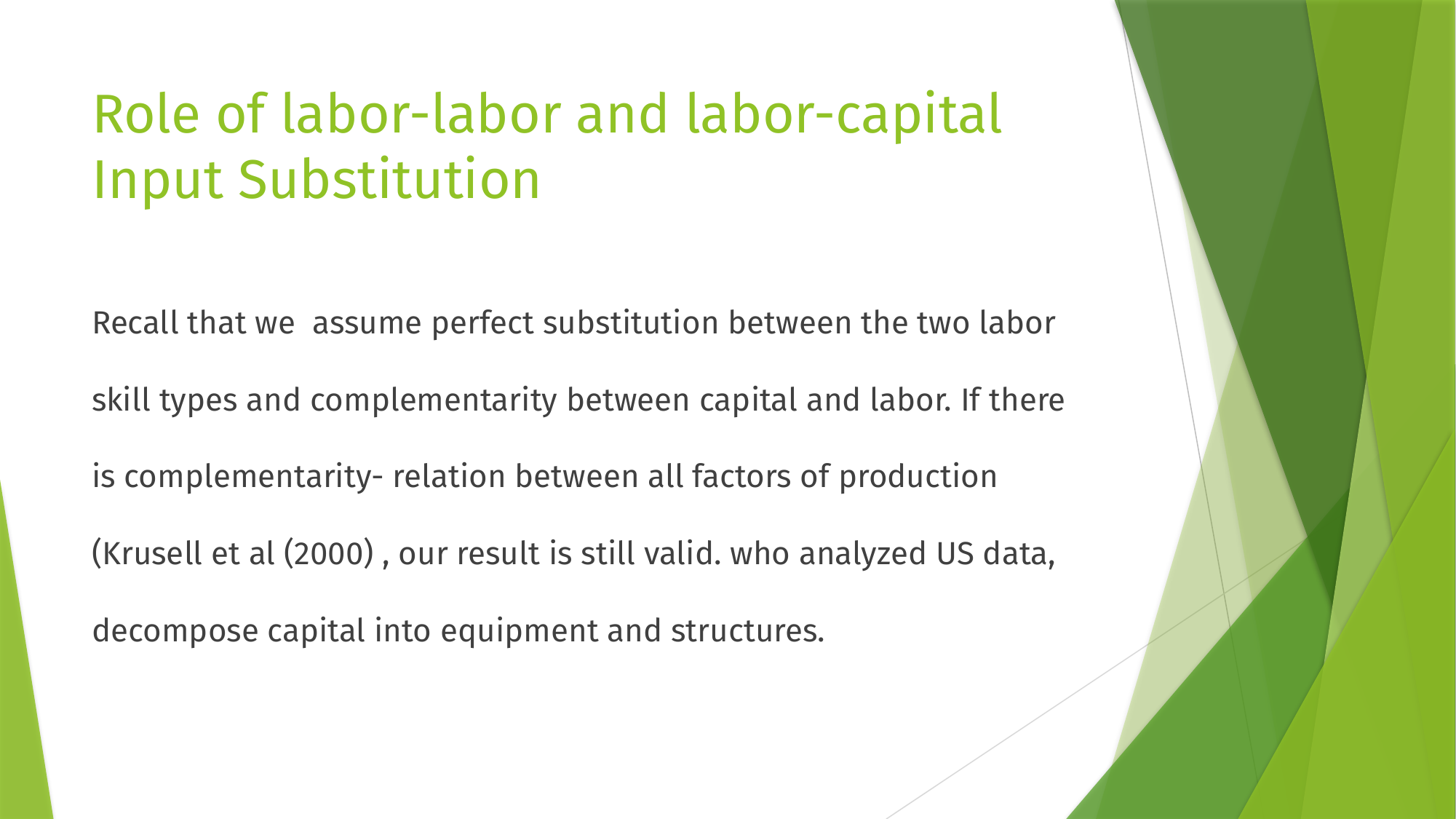

# Role of labor-labor and labor-capital Input Substitution
Recall that we  assume perfect substitution between the two labor skill types and complementarity between capital and labor. If there is complementarity- relation between all factors of production (Krusell et al (2000) , our result is still valid. who analyzed US data, decompose capital into equipment and structures.